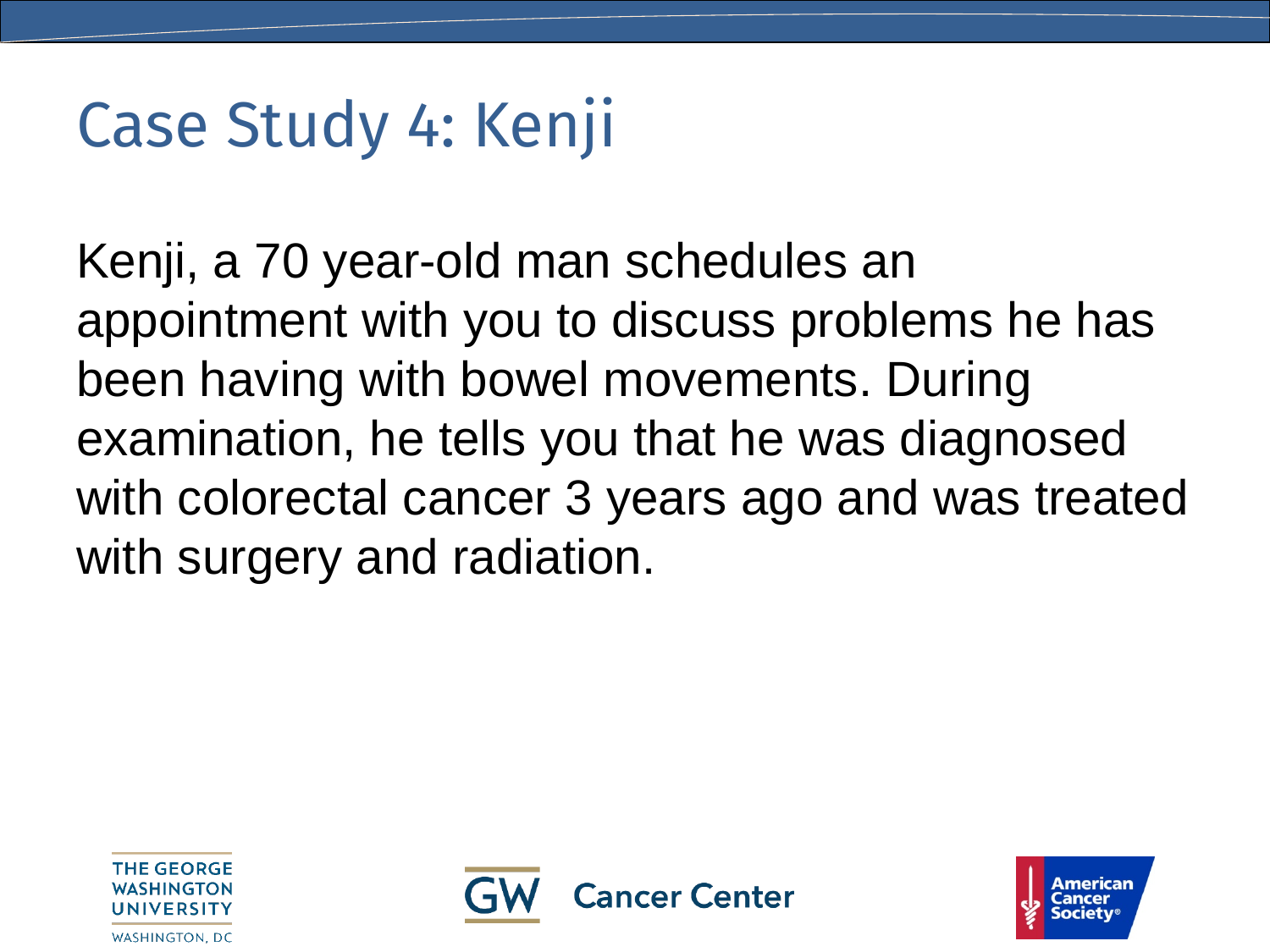

# Case Study 4: Kenji
Kenji, a 70 year-old man schedules an appointment with you to discuss problems he has been having with bowel movements. During examination, he tells you that he was diagnosed with colorectal cancer 3 years ago and was treated with surgery and radiation.